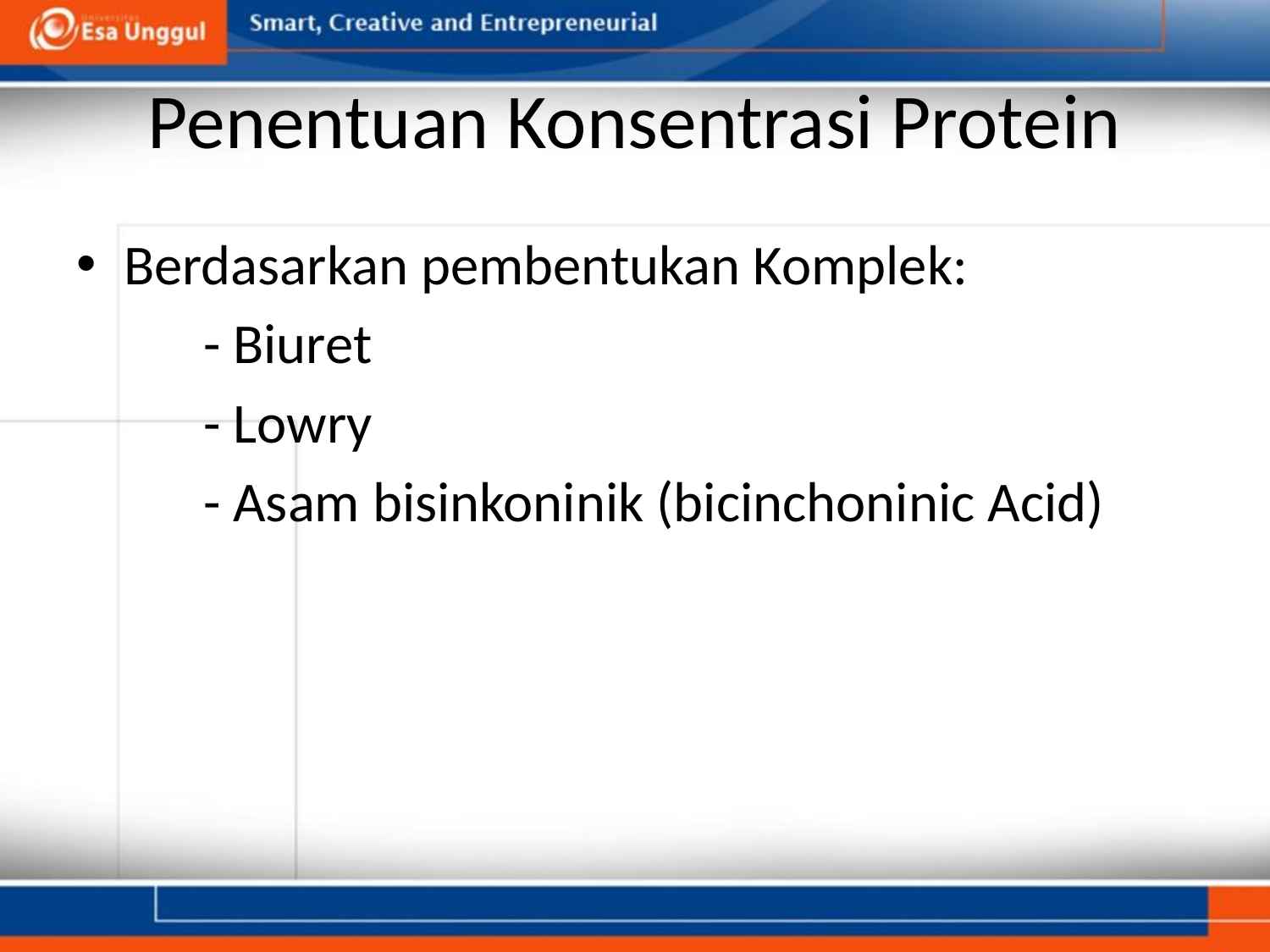

# Penentuan Konsentrasi Protein
Berdasarkan pembentukan Komplek:
	- Biuret
	- Lowry
	- Asam bisinkoninik (bicinchoninic Acid)